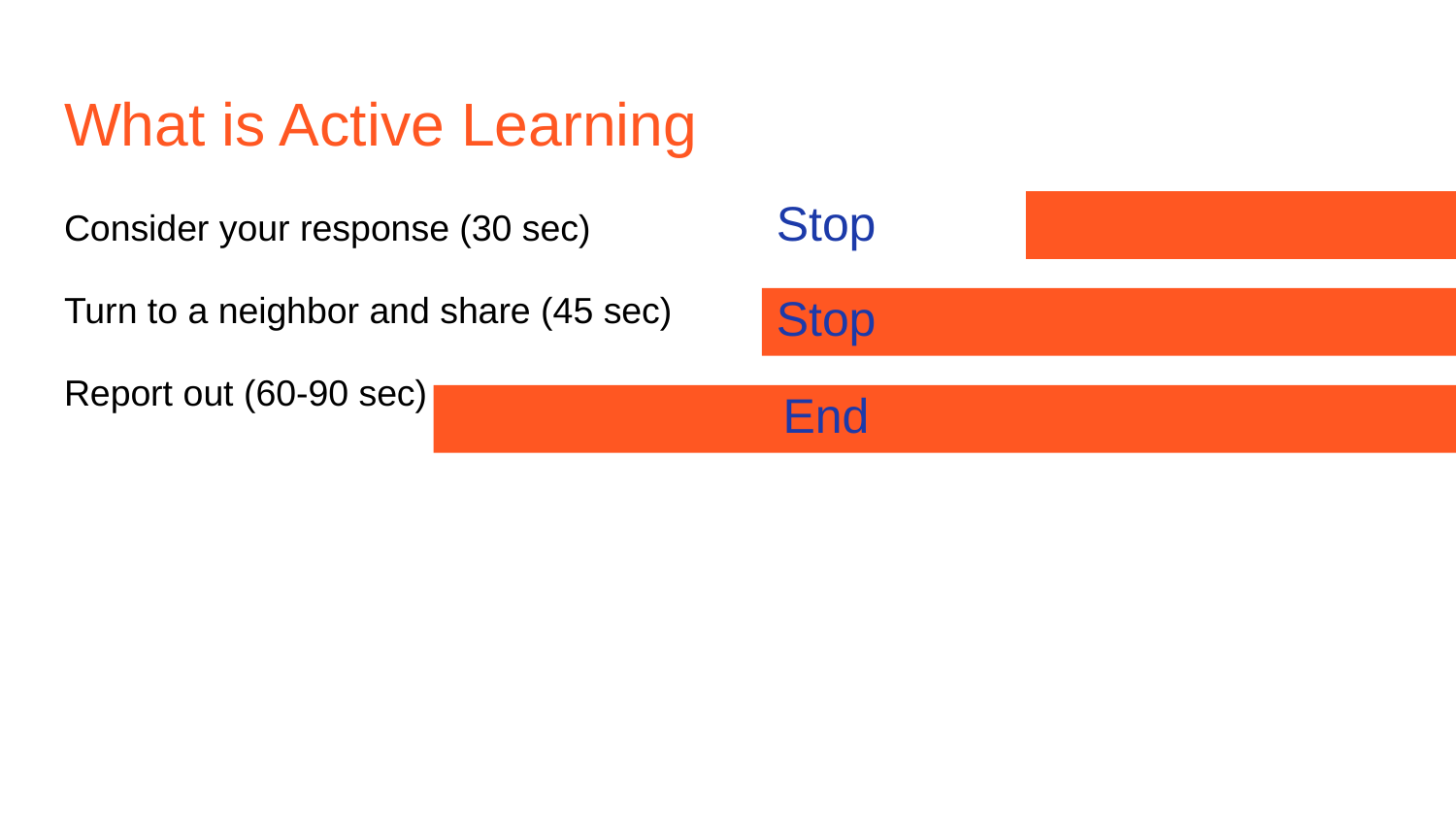

# What is Active Learning
Consider your response (30 sec)
Turn to a neighbor and share (45 sec)
Report out (60-90 sec)
Stop

Stop

End